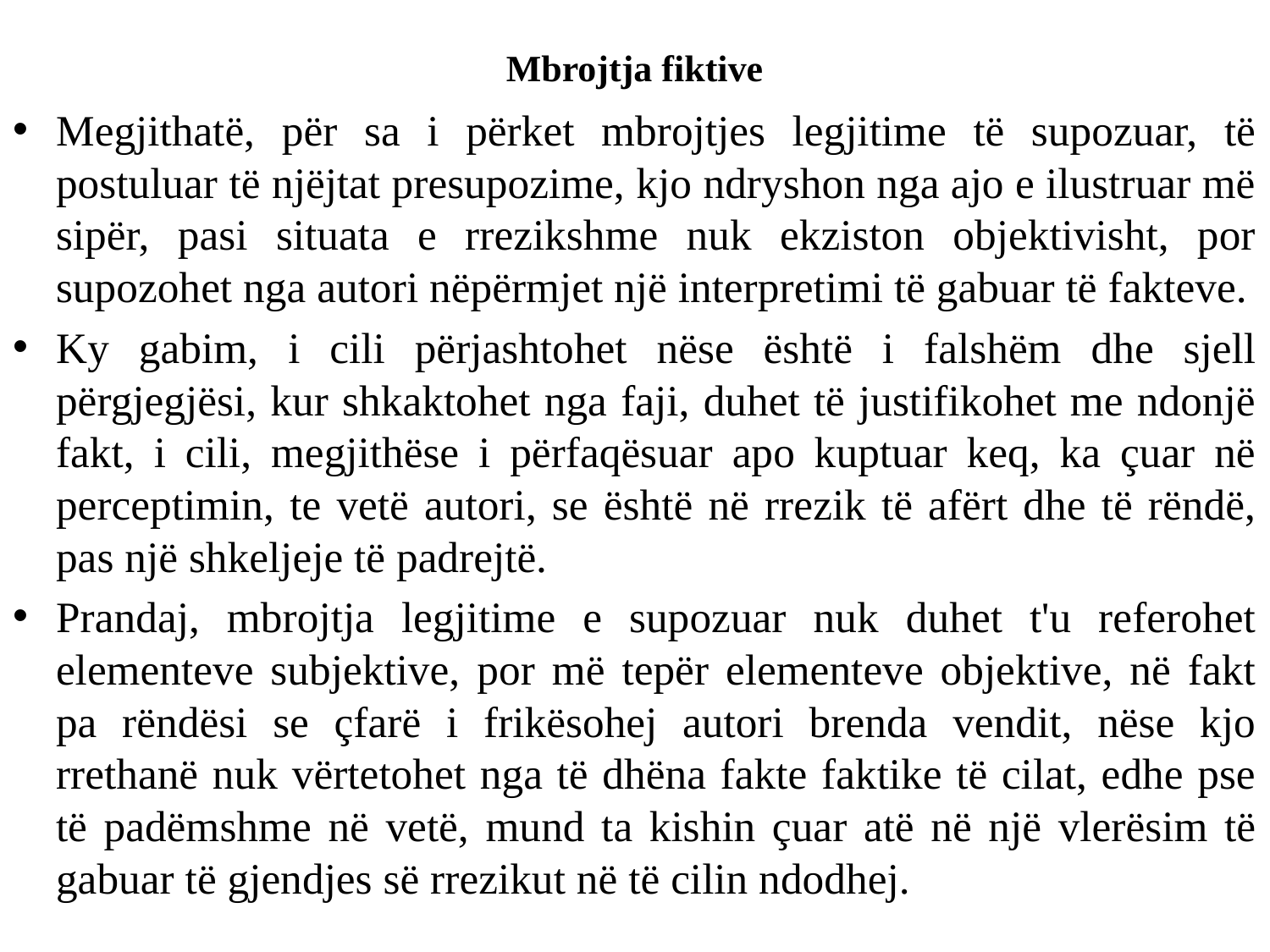

# Mbrojtja fiktive
Megjithatë, për sa i përket mbrojtjes legjitime të supozuar, të postuluar të njëjtat presupozime, kjo ndryshon nga ajo e ilustruar më sipër, pasi situata e rrezikshme nuk ekziston objektivisht, por supozohet nga autori nëpërmjet një interpretimi të gabuar të fakteve.
Ky gabim, i cili përjashtohet nëse është i falshëm dhe sjell përgjegjësi, kur shkaktohet nga faji, duhet të justifikohet me ndonjë fakt, i cili, megjithëse i përfaqësuar apo kuptuar keq, ka çuar në perceptimin, te vetë autori, se është në rrezik të afërt dhe të rëndë, pas një shkeljeje të padrejtë.
Prandaj, mbrojtja legjitime e supozuar nuk duhet t'u referohet elementeve subjektive, por më tepër elementeve objektive, në fakt pa rëndësi se çfarë i frikësohej autori brenda vendit, nëse kjo rrethanë nuk vërtetohet nga të dhëna fakte faktike të cilat, edhe pse të padëmshme në vetë, mund ta kishin çuar atë në një vlerësim të gabuar të gjendjes së rrezikut në të cilin ndodhej.